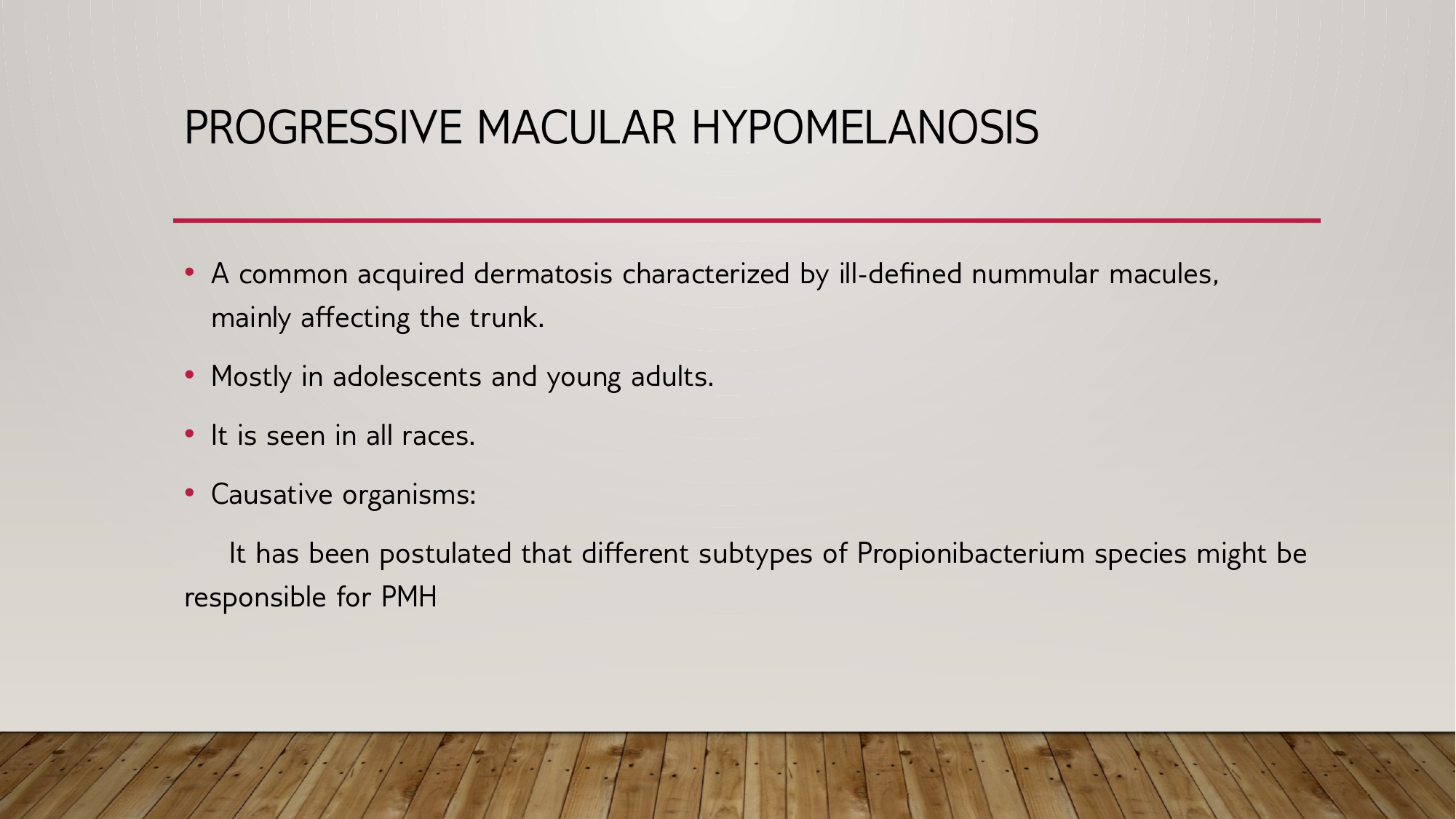

# Progressive macular hypomelanosis
A common acquired dermatosis characterized by ill‐defined nummular macules, mainly affecting the trunk.
Mostly in adolescents and young adults.
It is seen in all races.
Causative organisms:
     It has been postulated that different subtypes of Propionibacterium species might be responsible for PMH